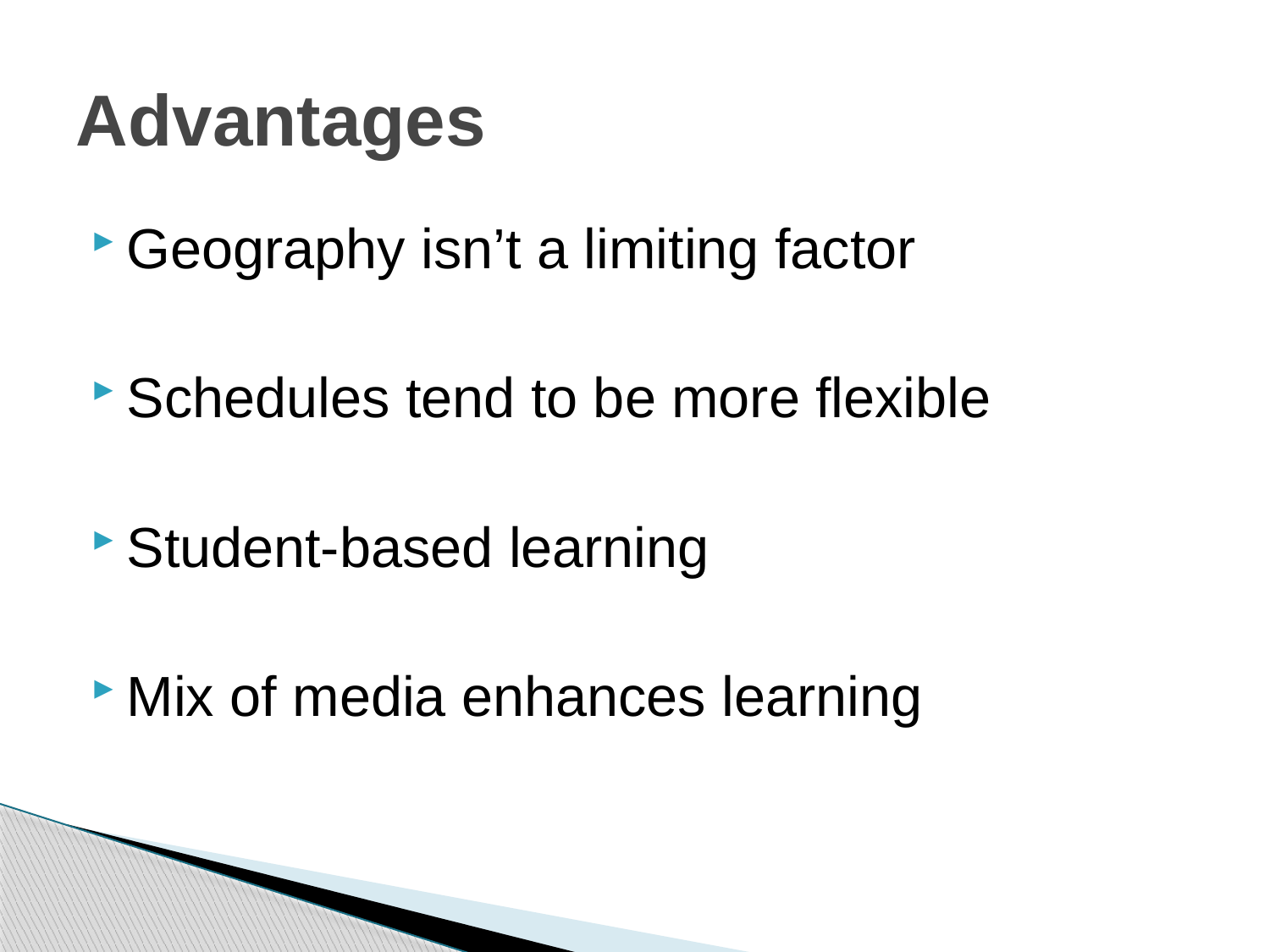

# Advantages
Geography isn’t a limiting factor

Schedules tend to be more flexible

Student-based learning

Mix of media enhances learning